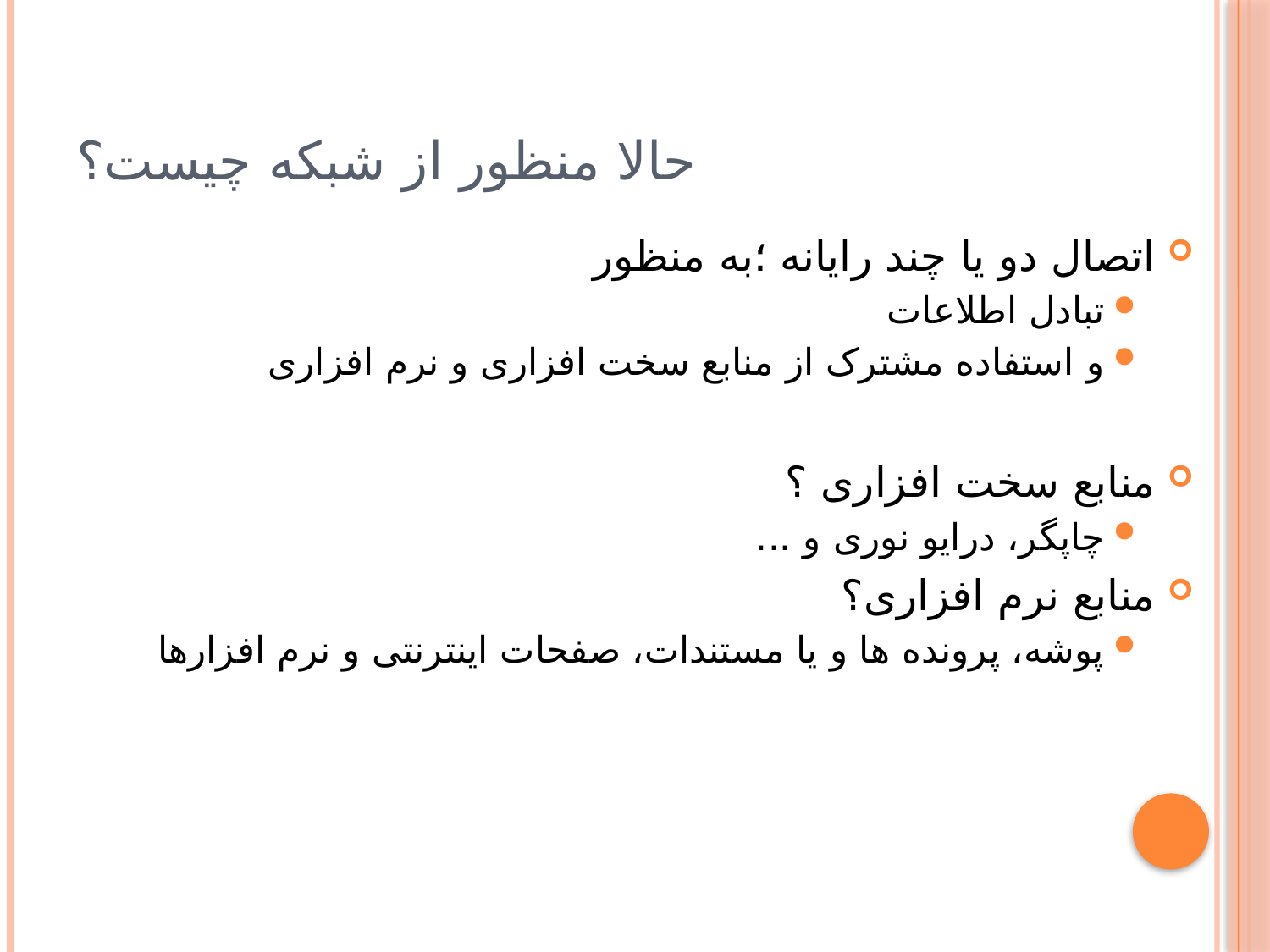

# حالا منظور از شبکه چیست؟
اتصال دو یا چند رایانه ؛به منظور
تبادل اطلاعات
و استفاده مشترک از منابع سخت افزاری و نرم افزاری

منابع سخت افزاری ؟
چاپگر، درایو نوری و ...
منابع نرم افزاری؟
پوشه، پرونده ها و یا مستندات، صفحات اینترنتی و نرم افزارها